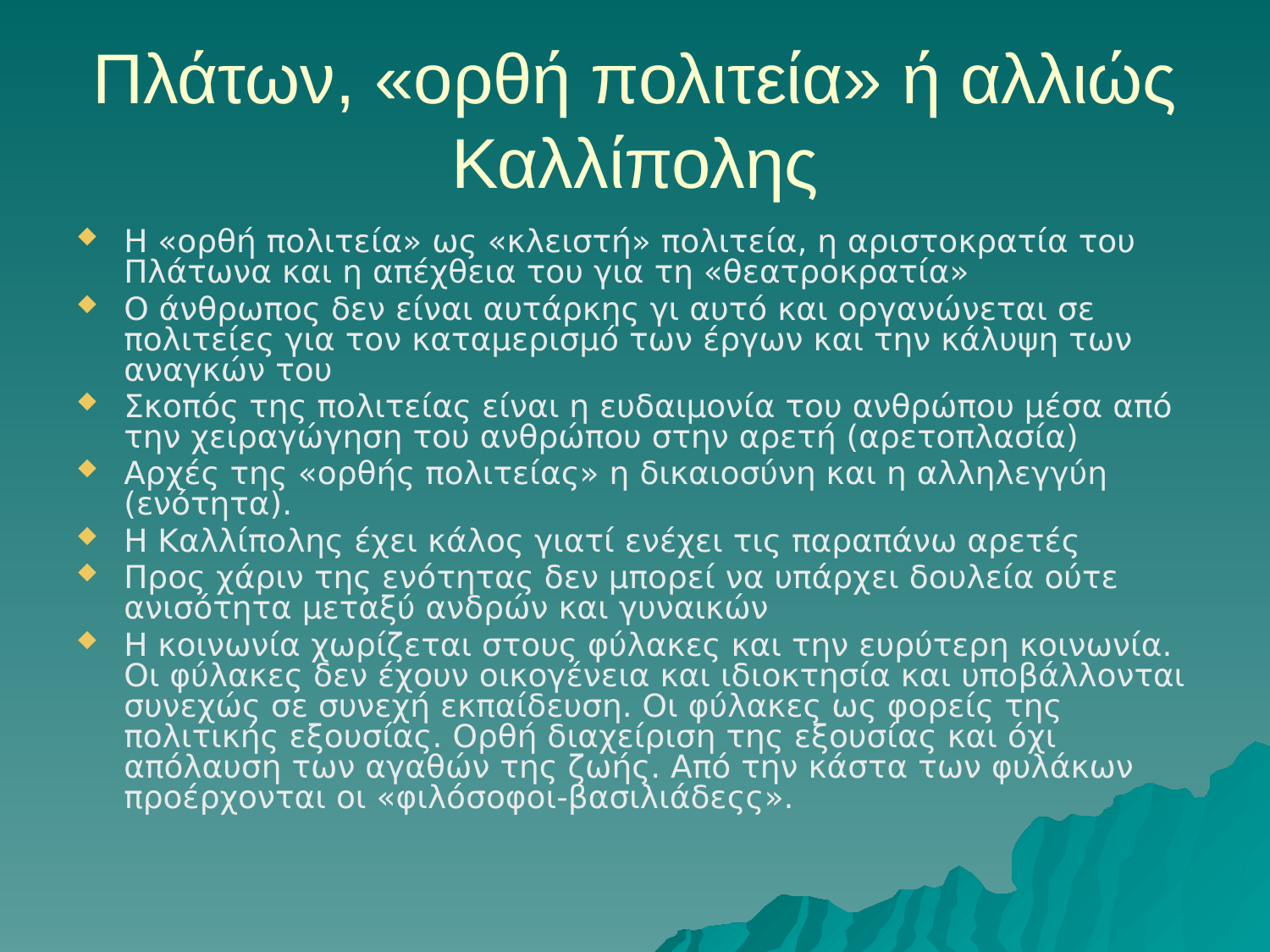

# Πλάτων, «ορθή πολιτεία» ή αλλιώς Καλλίπολης
Η «ορθή πολιτεία» ως «κλειστή» πολιτεία, η αριστοκρατία του Πλάτωνα και η απέχθεια του για τη «θεατροκρατία»
Ο άνθρωπος δεν είναι αυτάρκης γι αυτό και οργανώνεται σε πολιτείες για τον καταμερισμό των έργων και την κάλυψη των αναγκών του
Σκοπός της πολιτείας είναι η ευδαιμονία του ανθρώπου μέσα από την χειραγώγηση του ανθρώπου στην αρετή (αρετοπλασία)
Αρχές της «ορθής πολιτείας» η δικαιοσύνη και η αλληλεγγύη (ενότητα).
Η Καλλίπολης έχει κάλος γιατί ενέχει τις παραπάνω αρετές
Προς χάριν της ενότητας δεν μπορεί να υπάρχει δουλεία ούτε ανισότητα μεταξύ ανδρών και γυναικών
Η κοινωνία χωρίζεται στους φύλακες και την ευρύτερη κοινωνία. Οι φύλακες δεν έχουν οικογένεια και ιδιοκτησία και υποβάλλονται συνεχώς σε συνεχή εκπαίδευση. Οι φύλακες ως φορείς της πολιτικής εξουσίας. Ορθή διαχείριση της εξουσίας και όχι απόλαυση των αγαθών της ζωής. Από την κάστα των φυλάκων προέρχονται οι «φιλόσοφοι-βασιλιάδεςς».